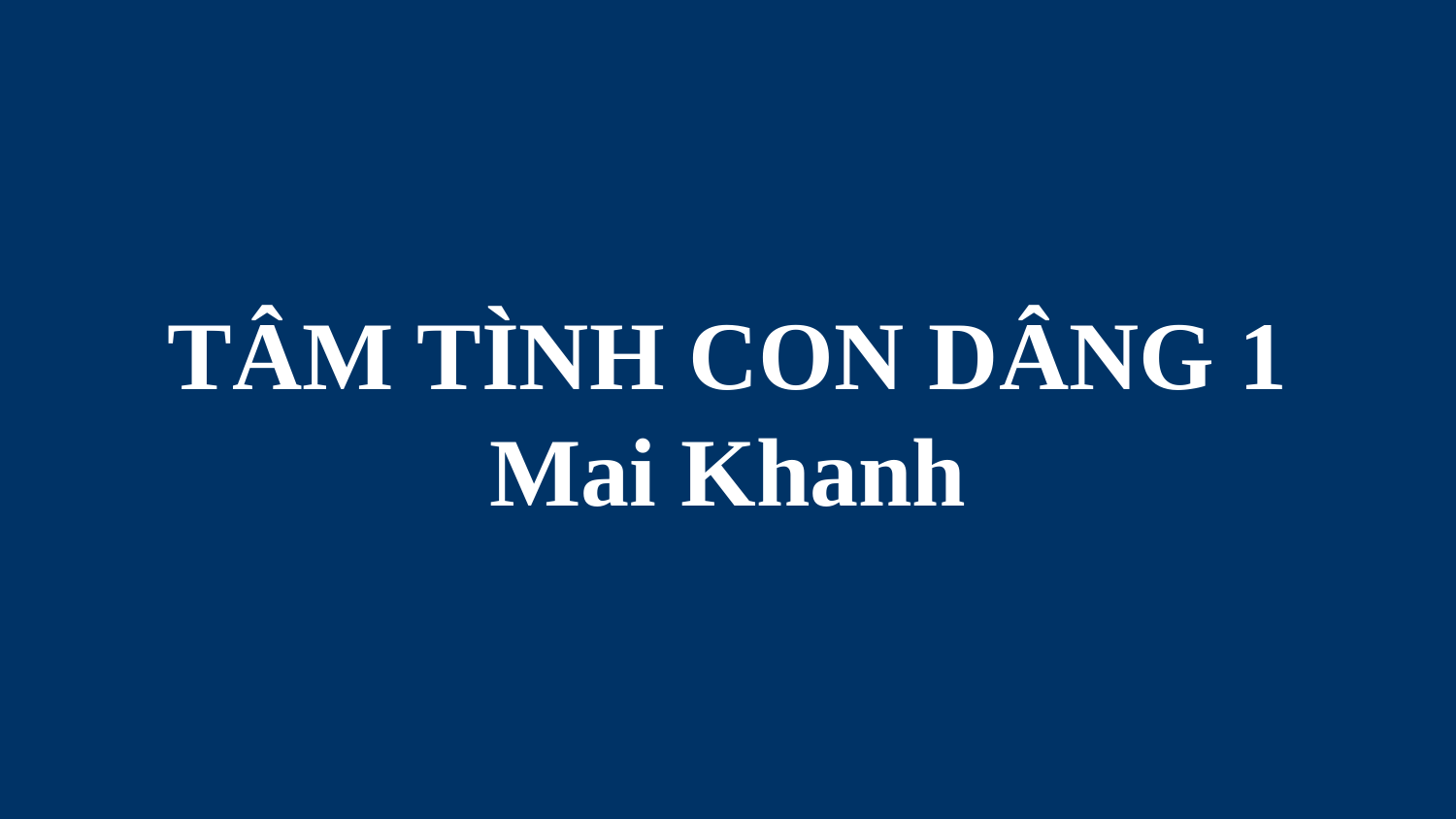

# TÂM TÌNH CON DÂNG 1 Mai Khanh